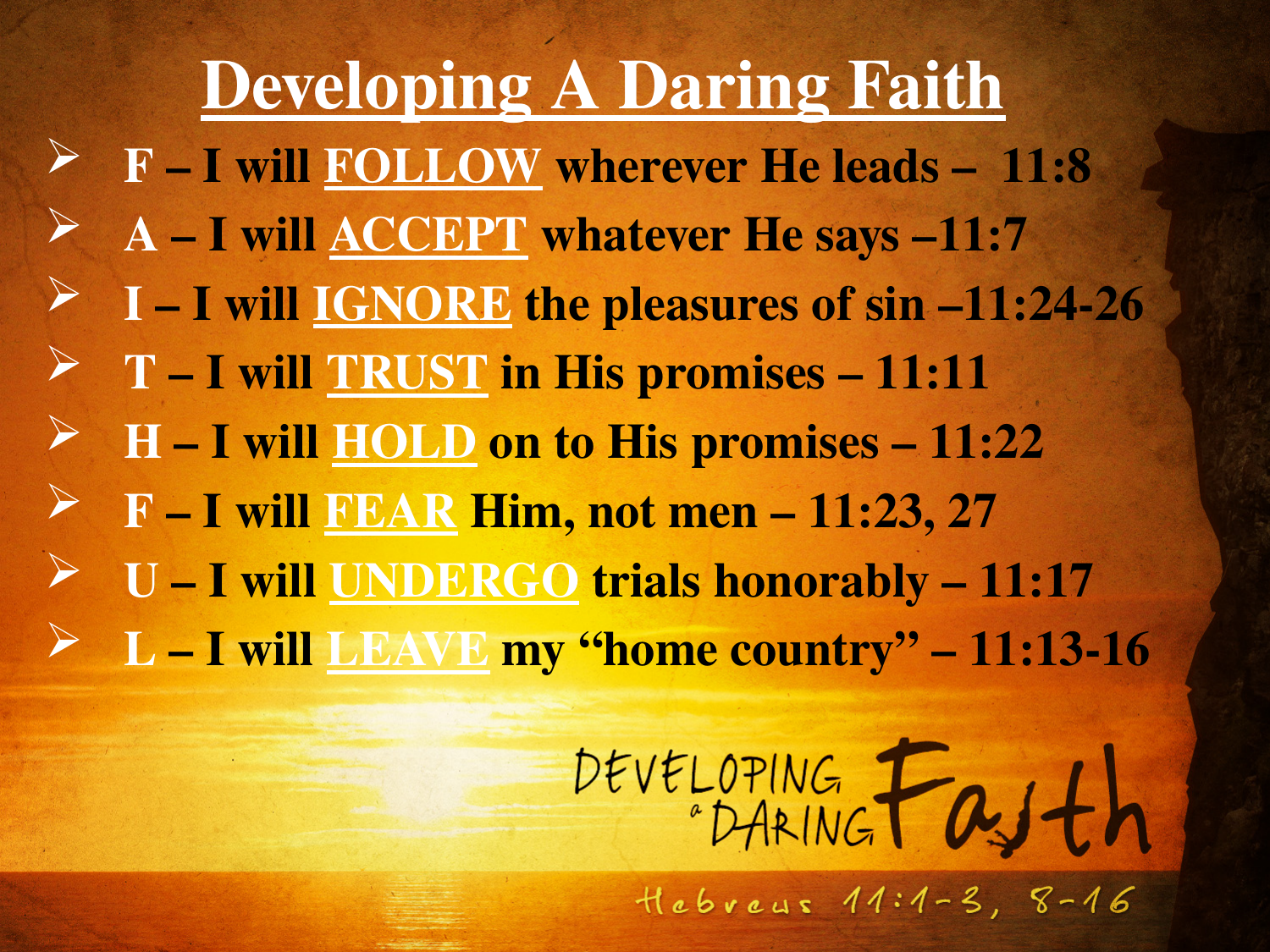

Developing A Daring Faith
F – I will FOLLOW wherever He leads –  11:8
A – I will ACCEPT whatever He says –11:7
I – I will IGNORE the pleasures of sin –11:24-26
T – I will TRUST in His promises – 11:11
H – I will HOLD on to His promises – 11:22
F – I will FEAR Him, not men – 11:23, 27
U – I will UNDERGO trials honorably – 11:17
L – I will LEAVE my “home country” – 11:13-16